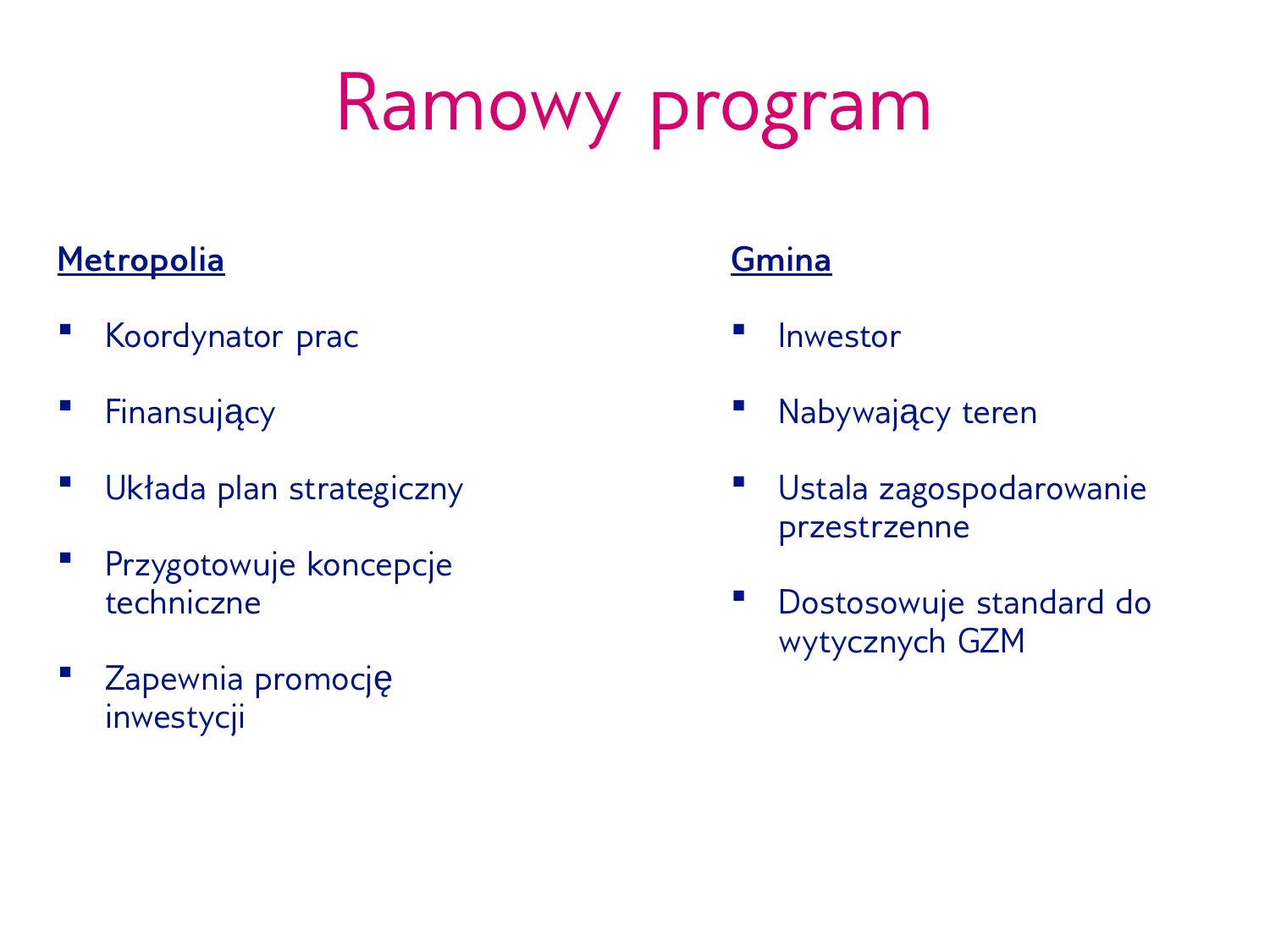

Ramowy program
Metropolia

Koordynator prac

Finansujący

Układa plan strategiczny

Przygotowuje koncepcje techniczne

Zapewnia promocję inwestycji

Gmina

Inwestor

Nabywający teren

Ustala zagospodarowanie przestrzenne

Dostosowuje standard do wytycznych GZM